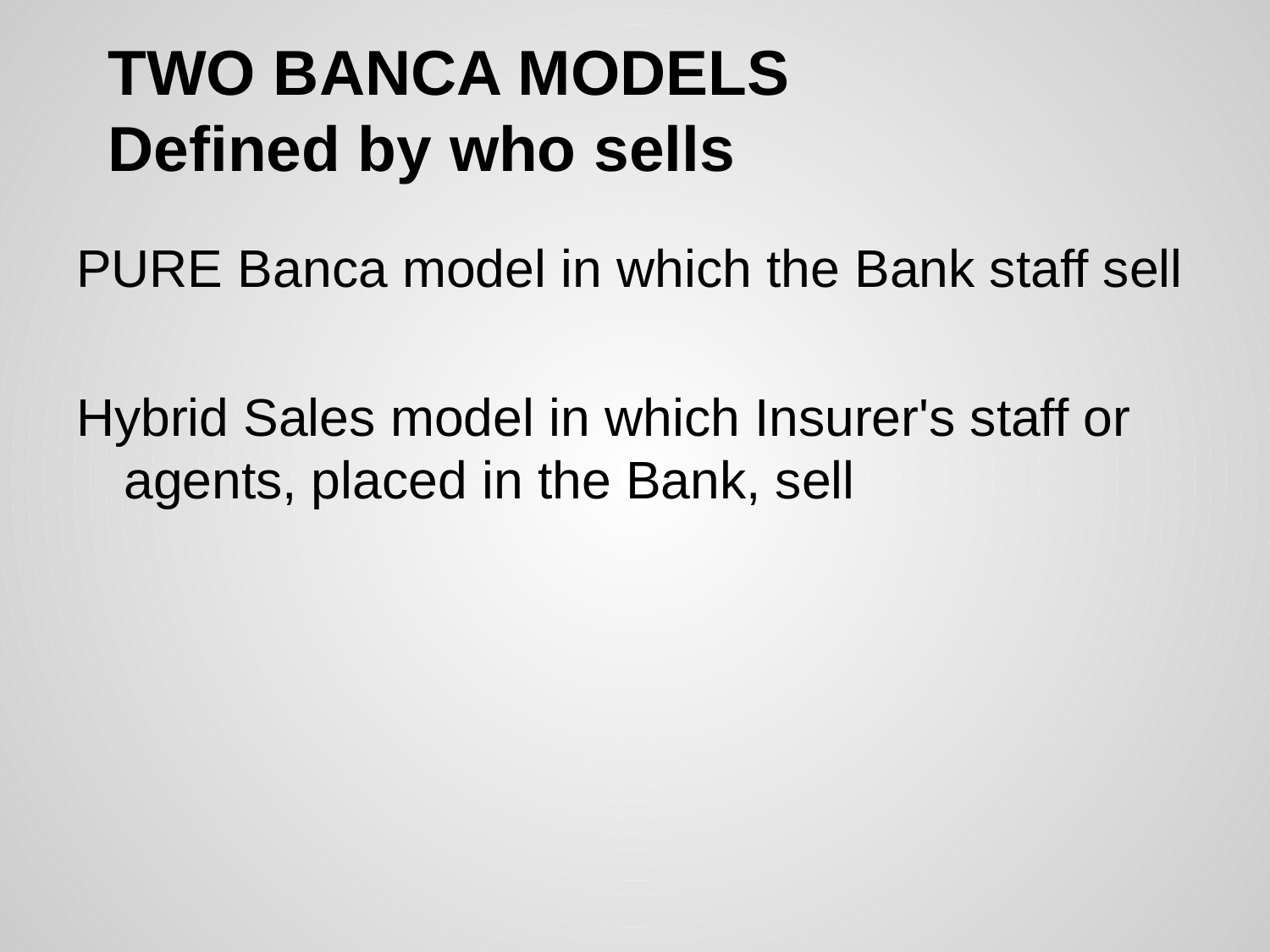

# TWO BANCA MODELS
Defined by who sells
PURE Banca model in which the Bank staff sell

Hybrid Sales model in which Insurer's staff or agents, placed in the Bank, sell